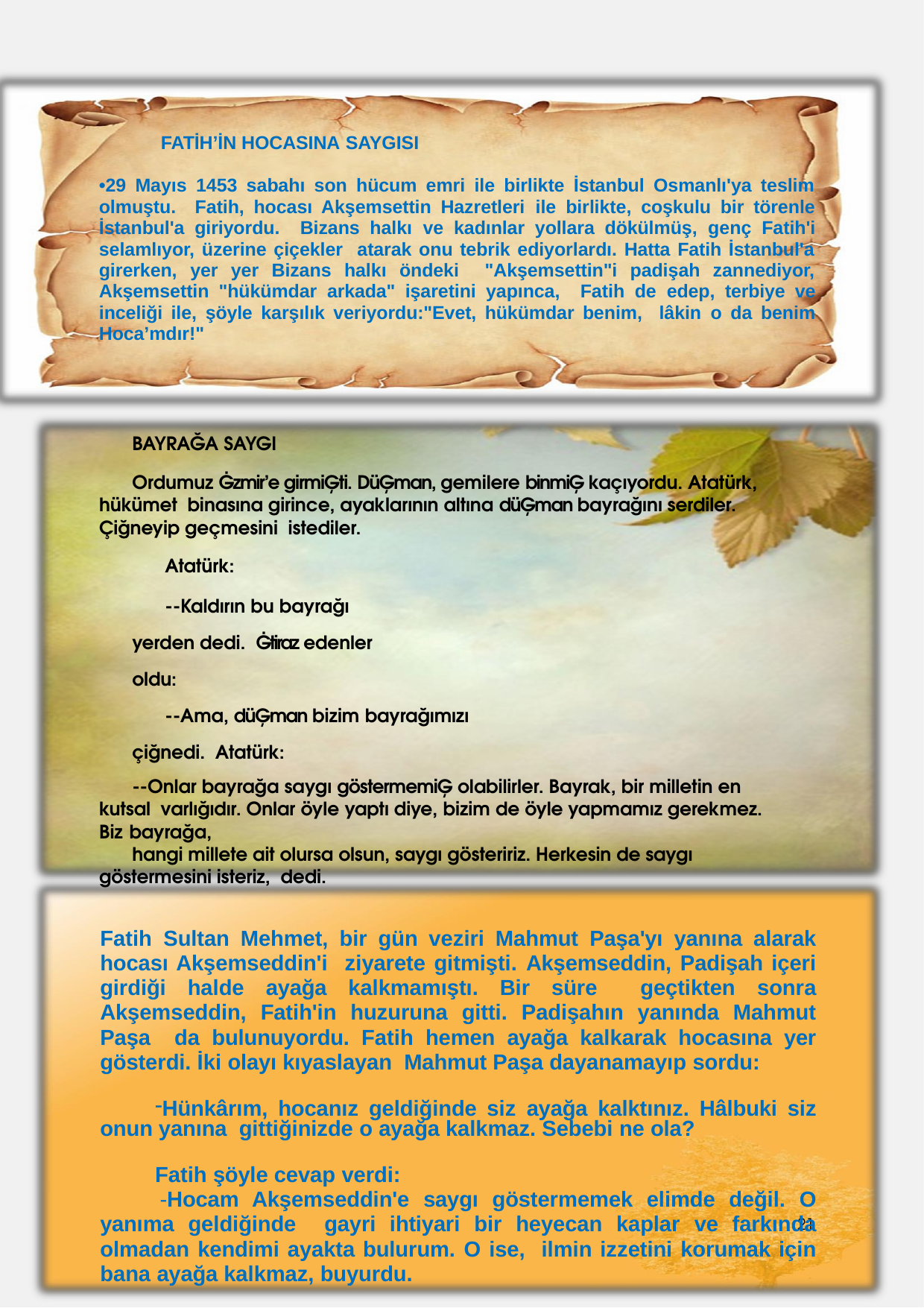

FATİH’İN HOCASINA SAYGISI

•29 Mayıs 1453 sabahı son hücum emri ile birlikte İstanbul Osmanlı'ya teslim olmuştu.  Fatih, hocası Akşemsettin Hazretleri ile birlikte, coşkulu bir törenle İstanbul'a giriyordu.  Bizans halkı ve kadınlar yollara dökülmüş, genç Fatih'i selamlıyor, üzerine çiçekler  atarak onu tebrik ediyorlardı. Hatta Fatih İstanbul'a girerken, yer yer Bizans halkı öndeki  "Akşemsettin"i padişah zannediyor, Akşemsettin "hükümdar arkada" işaretini yapınca,  Fatih de edep, terbiye ve inceliği ile, şöyle karşılık veriyordu:"Evet, hükümdar benim,  lâkin o da benim Hoca’mdır!"

BAYRAĞA SAYGI
Ordumuz Ġzmir’e girmiĢti. DüĢman, gemilere binmiĢ kaçıyordu. Atatürk, hükümet  binasına girince, ayaklarının altına düĢman bayrağını serdiler. Çiğneyip geçmesini  istediler.
Atatürk:
--Kaldırın bu bayrağı yerden dedi.  Ġtiraz edenler oldu:
--Ama, düĢman bizim bayrağımızı çiğnedi.  Atatürk:
--Onlar bayrağa saygı göstermemiĢ olabilirler. Bayrak, bir milletin en kutsal  varlığıdır. Onlar öyle yaptı diye, bizim de öyle yapmamız gerekmez. Biz bayrağa,
hangi millete ait olursa olsun, saygı gösteririz. Herkesin de saygı göstermesini isteriz,  dedi.

Fatih Sultan Mehmet, bir gün veziri Mahmut Paşa'yı yanına alarak hocası Akşemseddin'i  ziyarete gitmişti. Akşemseddin, Padişah içeri girdiği halde ayağa kalkmamıştı. Bir süre  geçtikten sonra Akşemseddin, Fatih'in huzuruna gitti. Padişahın yanında Mahmut Paşa  da bulunuyordu. Fatih hemen ayağa kalkarak hocasına yer gösterdi. İki olayı kıyaslayan  Mahmut Paşa dayanamayıp sordu:

Hünkârım, hocanız geldiğinde siz ayağa kalktınız. Hâlbuki siz onun yanına  gittiğinizde o ayağa kalkmaz. Sebebi ne ola?

Fatih şöyle cevap verdi:
Hocam Akşemseddin'e saygı göstermemek elimde değil. O yanıma geldiğinde  gayri ihtiyari bir heyecan kaplar ve farkında olmadan kendimi ayakta bulurum. O ise,  ilmin izzetini korumak için bana ayağa kalkmaz, buyurdu.
21